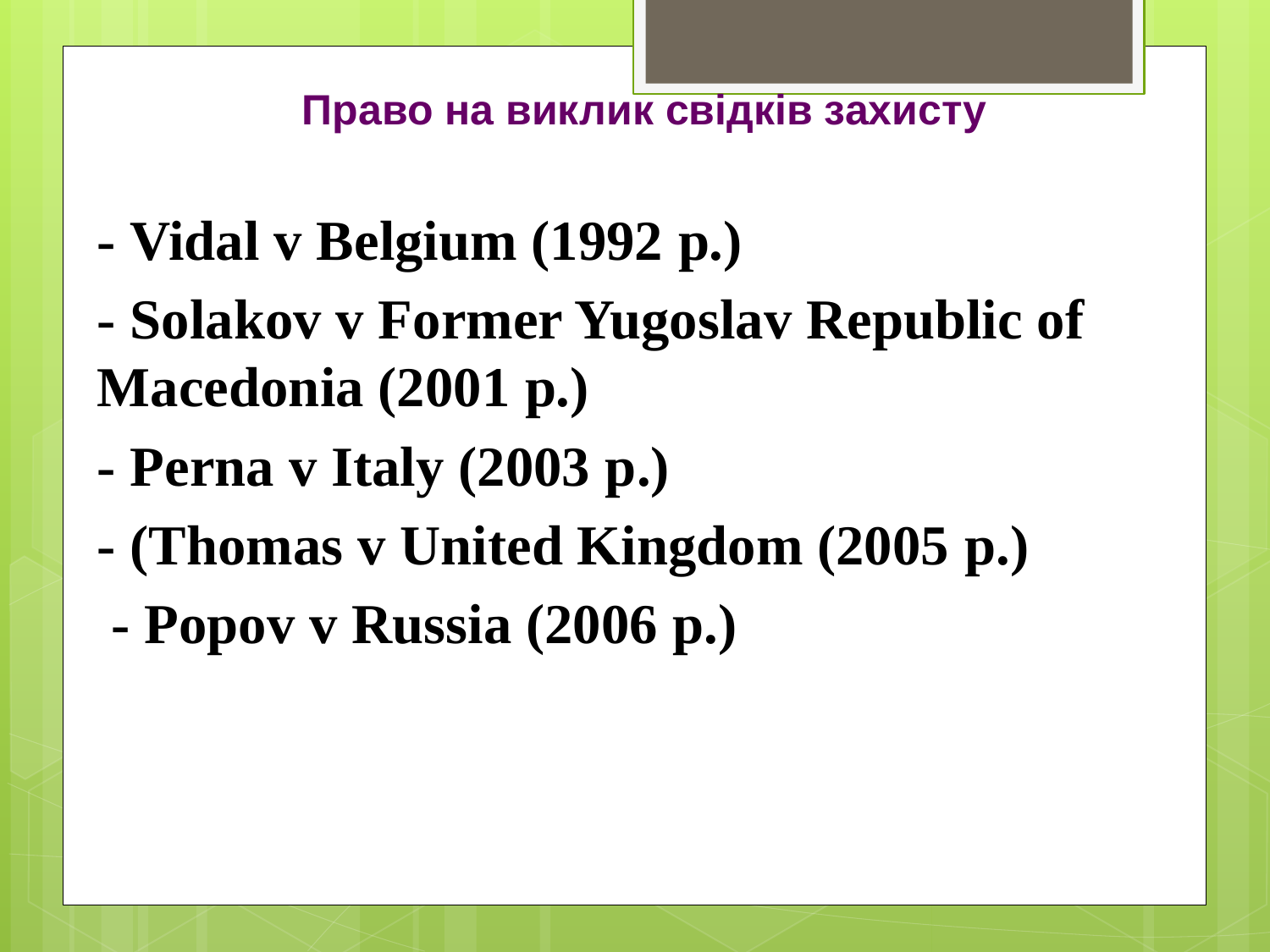

Право на виклик свідків захисту

- Vidal v Belgium (1992 р.)
- Solakov v Former Yugoslav Republic of    Macedonia (2001 р.)
- Perna v Italy (2003 р.)
- (Thomas v United Kingdom (2005 р.)
 - Popov v Russia (2006 р.)